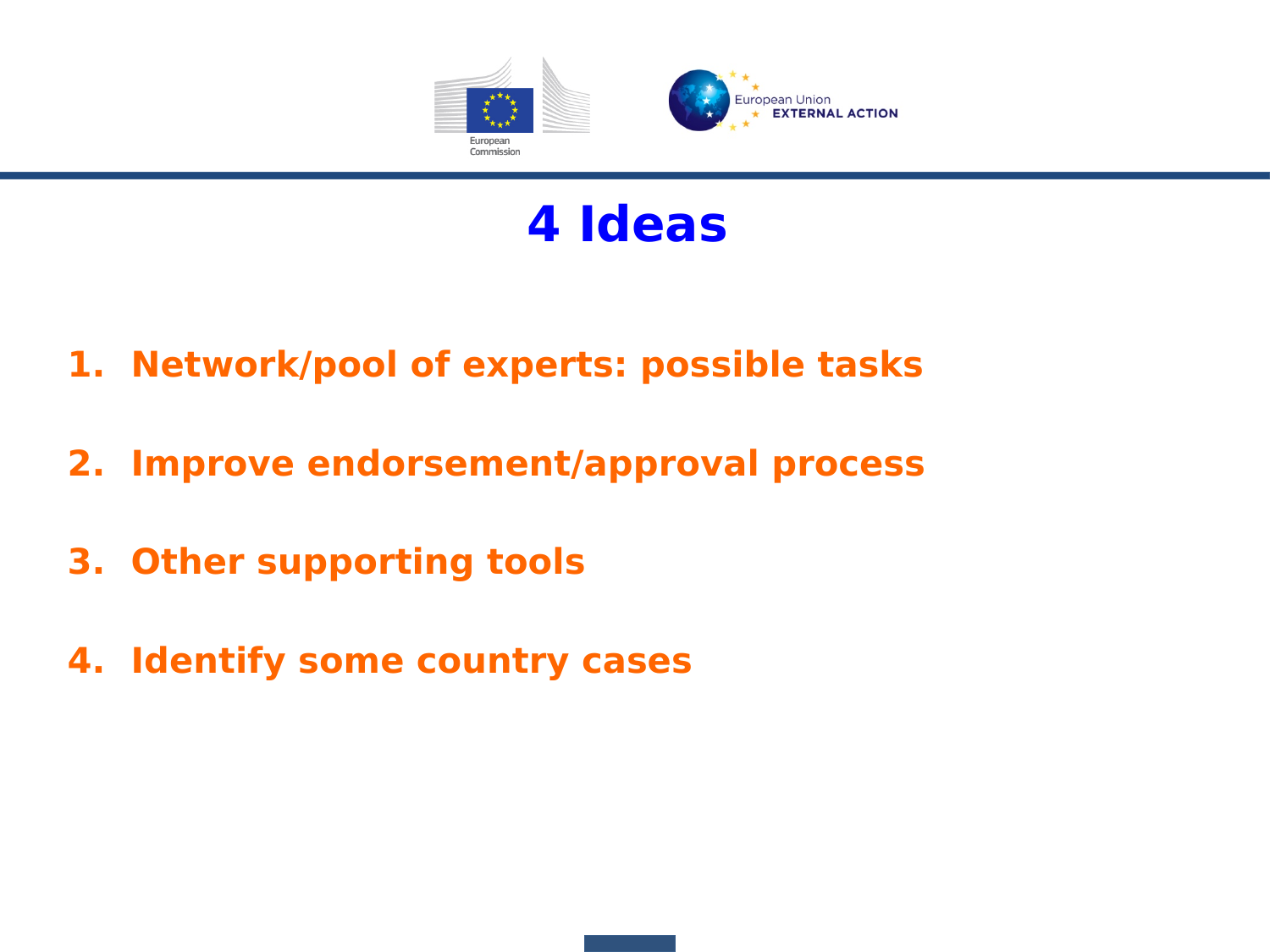

4 Ideas

Network/pool of experts: possible tasks

Improve endorsement/approval process

Other supporting tools

Identify some country cases